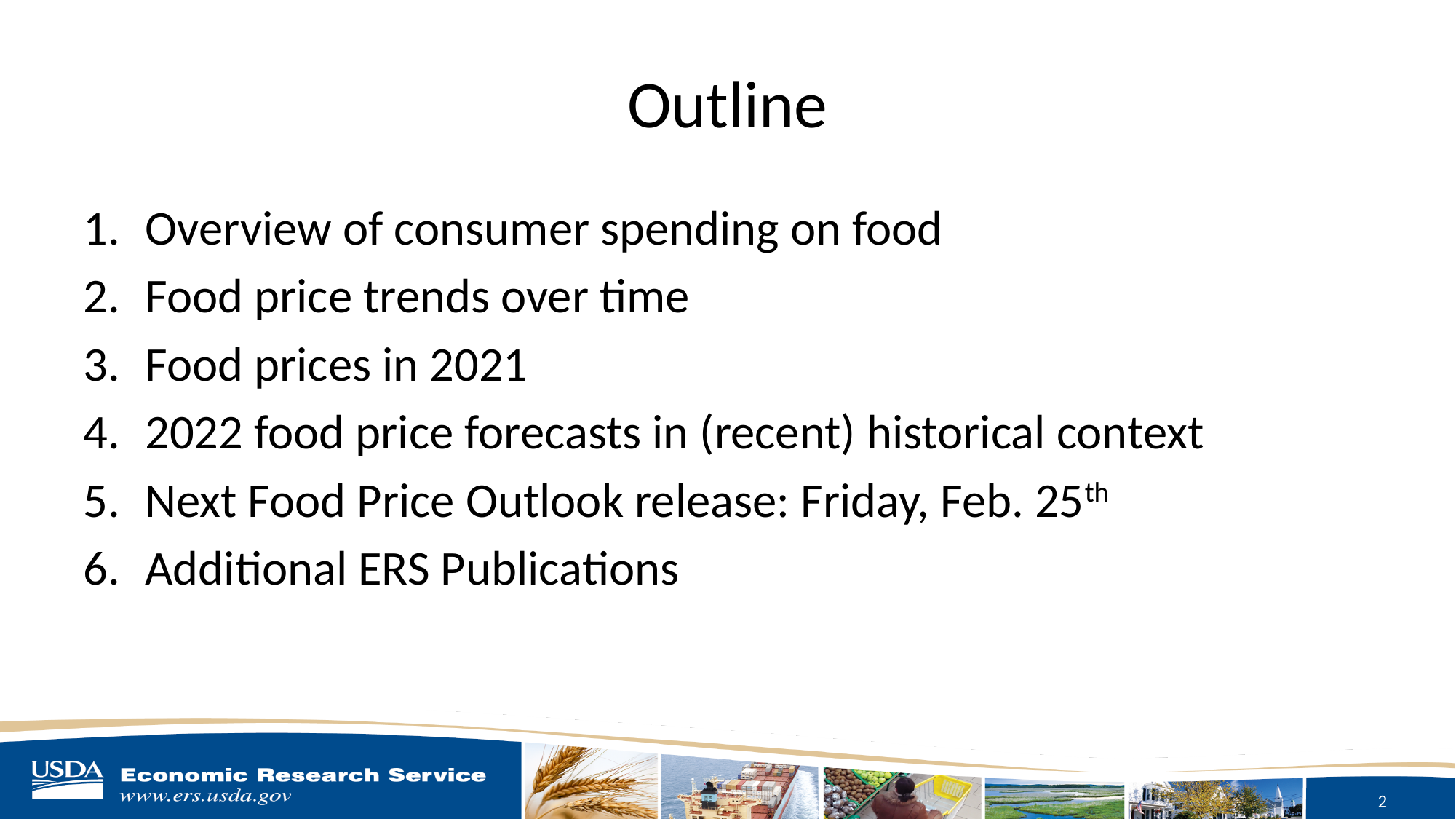

# Outline
Overview of consumer spending on food
Food price trends over time
Food prices in 2021
2022 food price forecasts in (recent) historical context
Next Food Price Outlook release: Friday, Feb. 25th
Additional ERS Publications